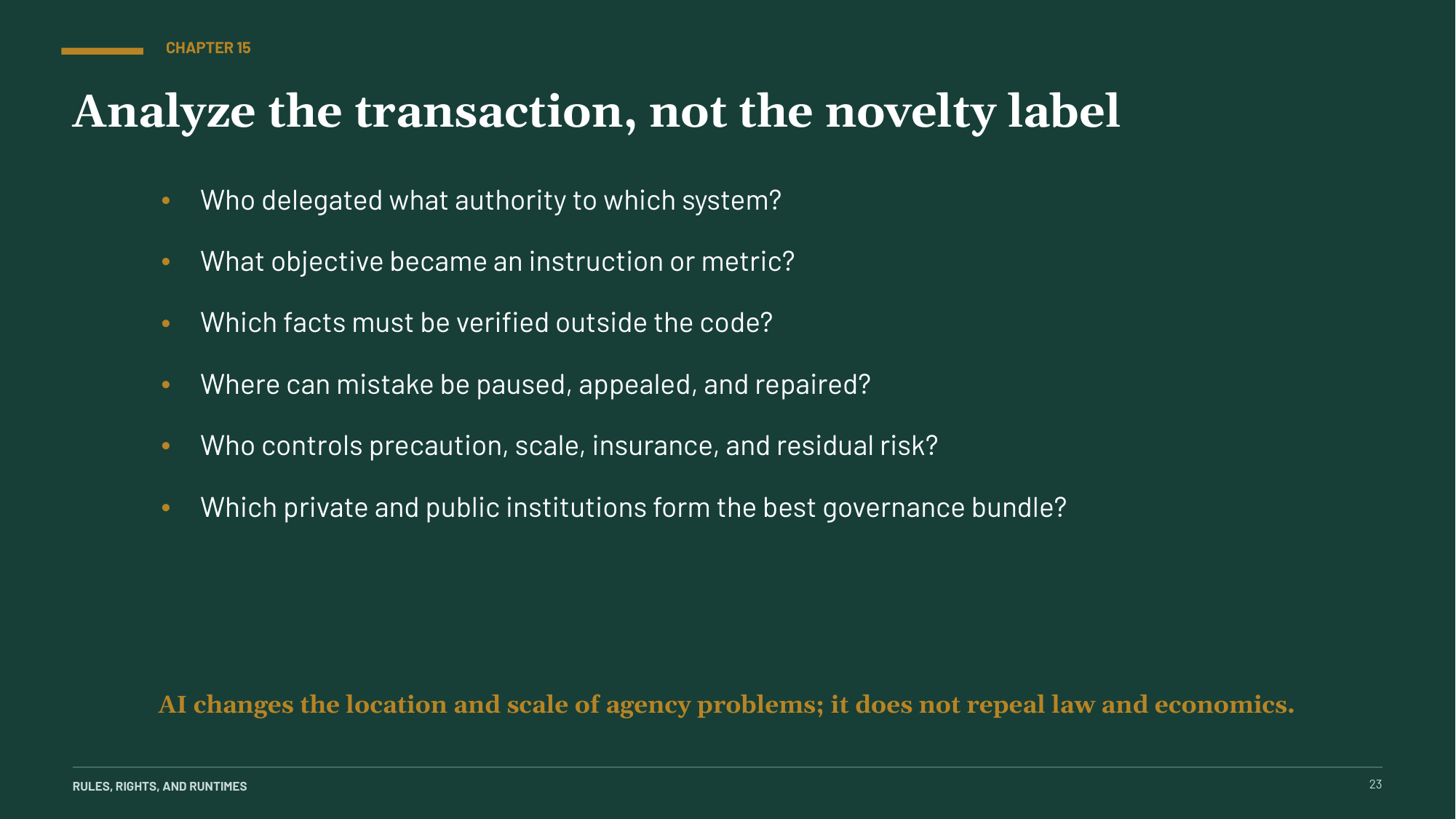

CHAPTER 15

Analyze the transaction, not the novelty label
•
Who delegated what authority to which system?
•
What objective became an instruction or metric?
•
Which facts must be verified outside the code?
•
Where can mistake be paused, appealed, and repaired?
•
Who controls precaution, scale, insurance, and residual risk?
•
Which private and public institutions form the best governance bundle?
AI changes the location and scale of agency problems; it does not repeal law and economics.

23
RULES, RIGHTS, AND RUNTIMES